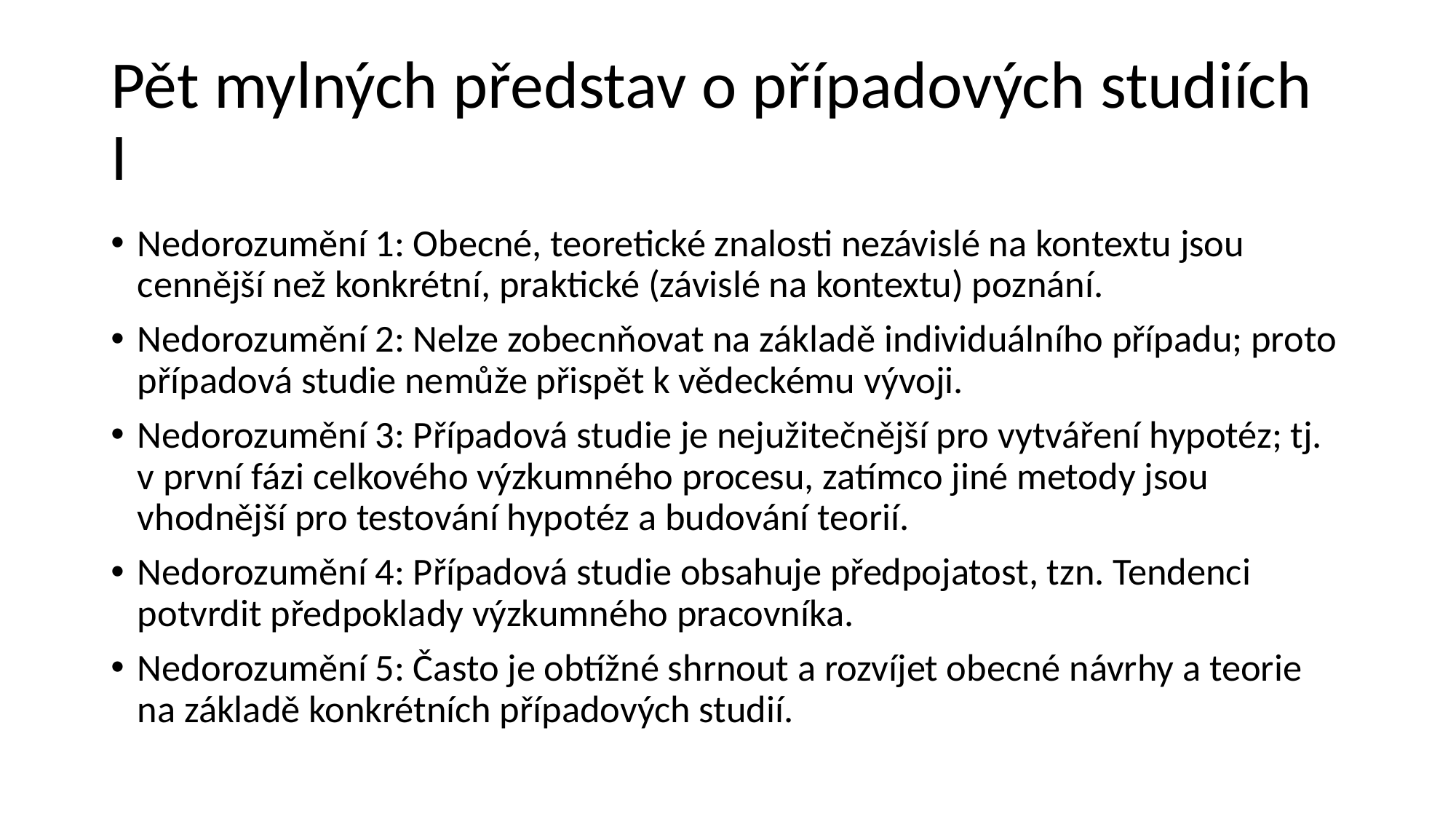

# Pět mylných představ o případových studiích I
Nedorozumění 1: Obecné, teoretické znalosti nezávislé na kontextu jsou cennější než konkrétní, praktické (závislé na kontextu) poznání.
Nedorozumění 2: Nelze zobecnňovat na základě individuálního případu; proto případová studie nemůže přispět k vědeckému vývoji.
Nedorozumění 3: Případová studie je nejužitečnější pro vytváření hypotéz; tj. v první fázi celkového výzkumného procesu, zatímco jiné metody jsou vhodnější pro testování hypotéz a budování teorií.
Nedorozumění 4: Případová studie obsahuje předpojatost, tzn. Tendenci potvrdit předpoklady výzkumného pracovníka.
Nedorozumění 5: Často je obtížné shrnout a rozvíjet obecné návrhy a teorie na základě konkrétních případových studií.